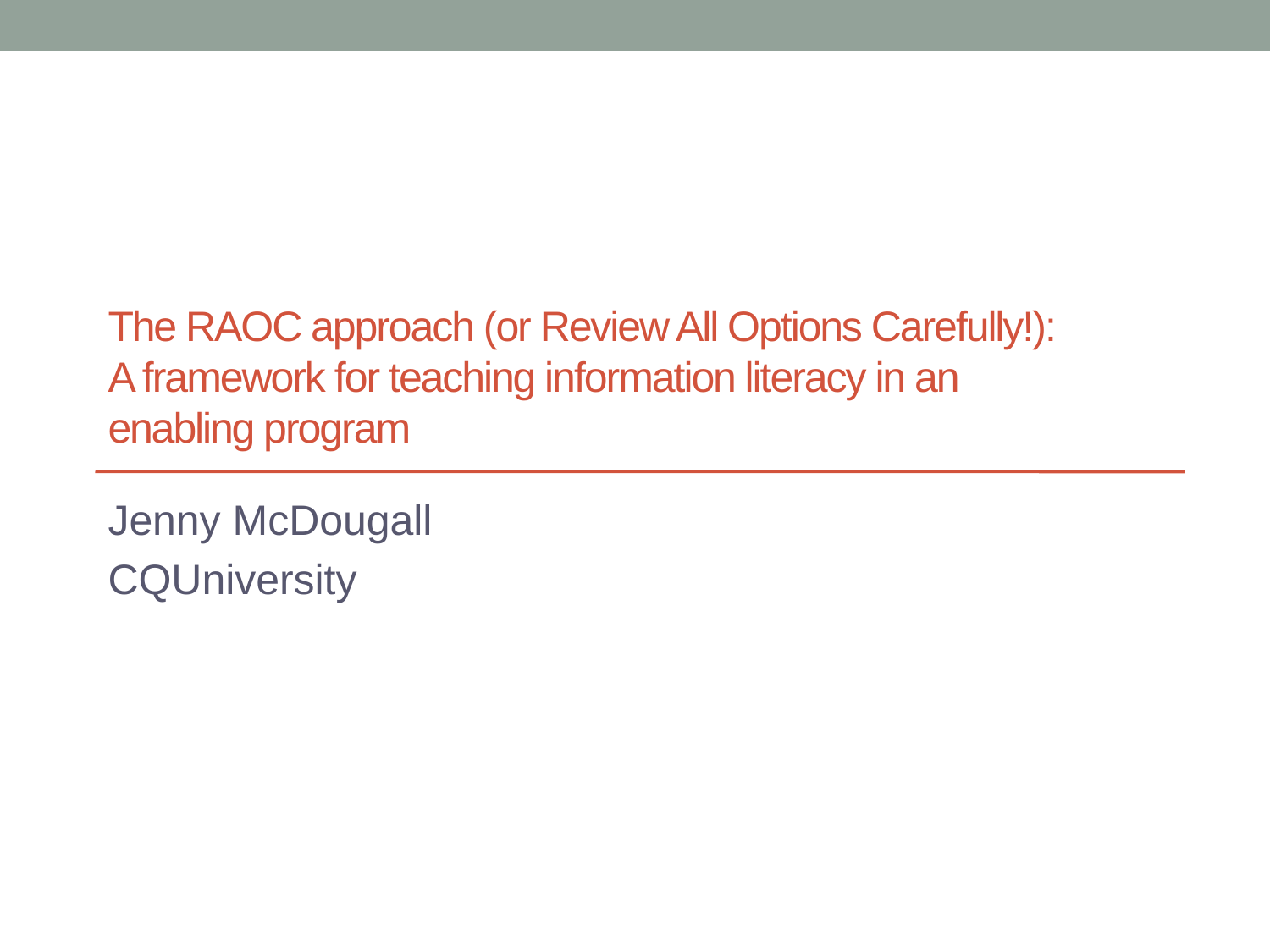

# The RAOC approach (or Review All Options Carefully!): A framework for teaching information literacy in an enabling program
Jenny McDougall
CQUniversity